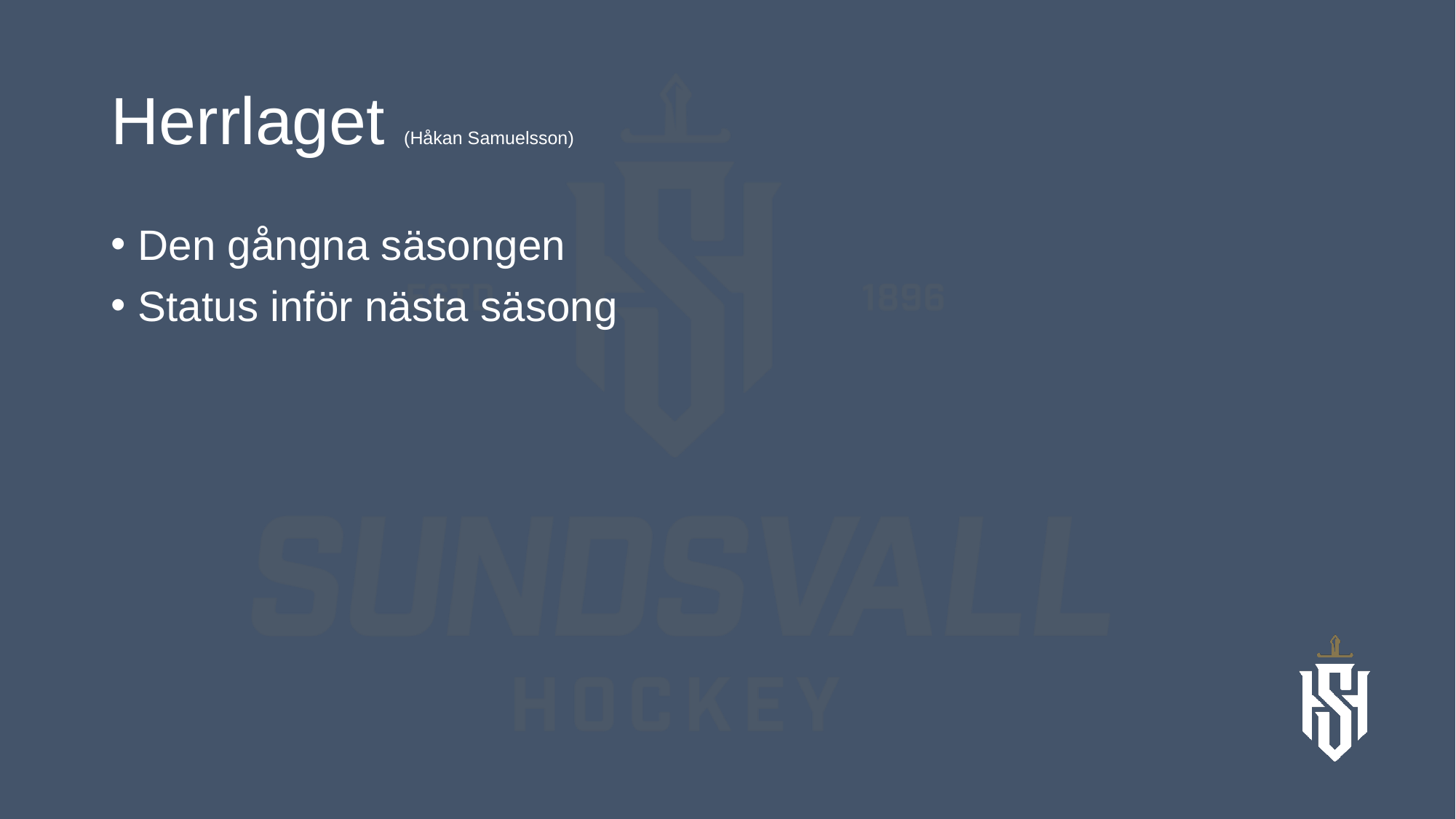

# Herrlaget (Håkan Samuelsson)
Den gångna säsongen
Status inför nästa säsong